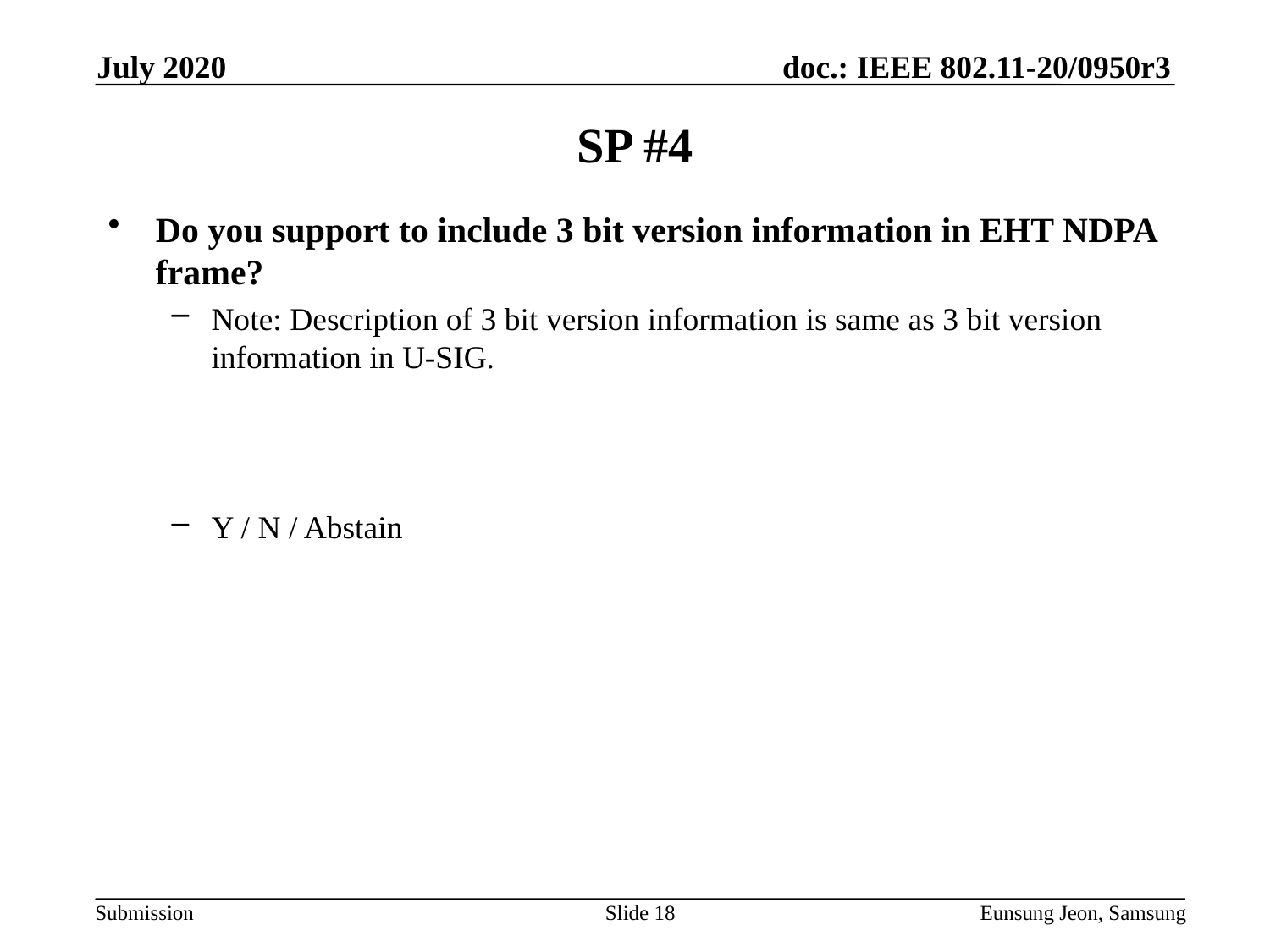

July 2020
# SP #4
Do you support to include 3 bit version information in EHT NDPA frame?
Note: Description of 3 bit version information is same as 3 bit version information in U-SIG.

Y / N / Abstain

Slide 18
Eunsung Jeon, Samsung